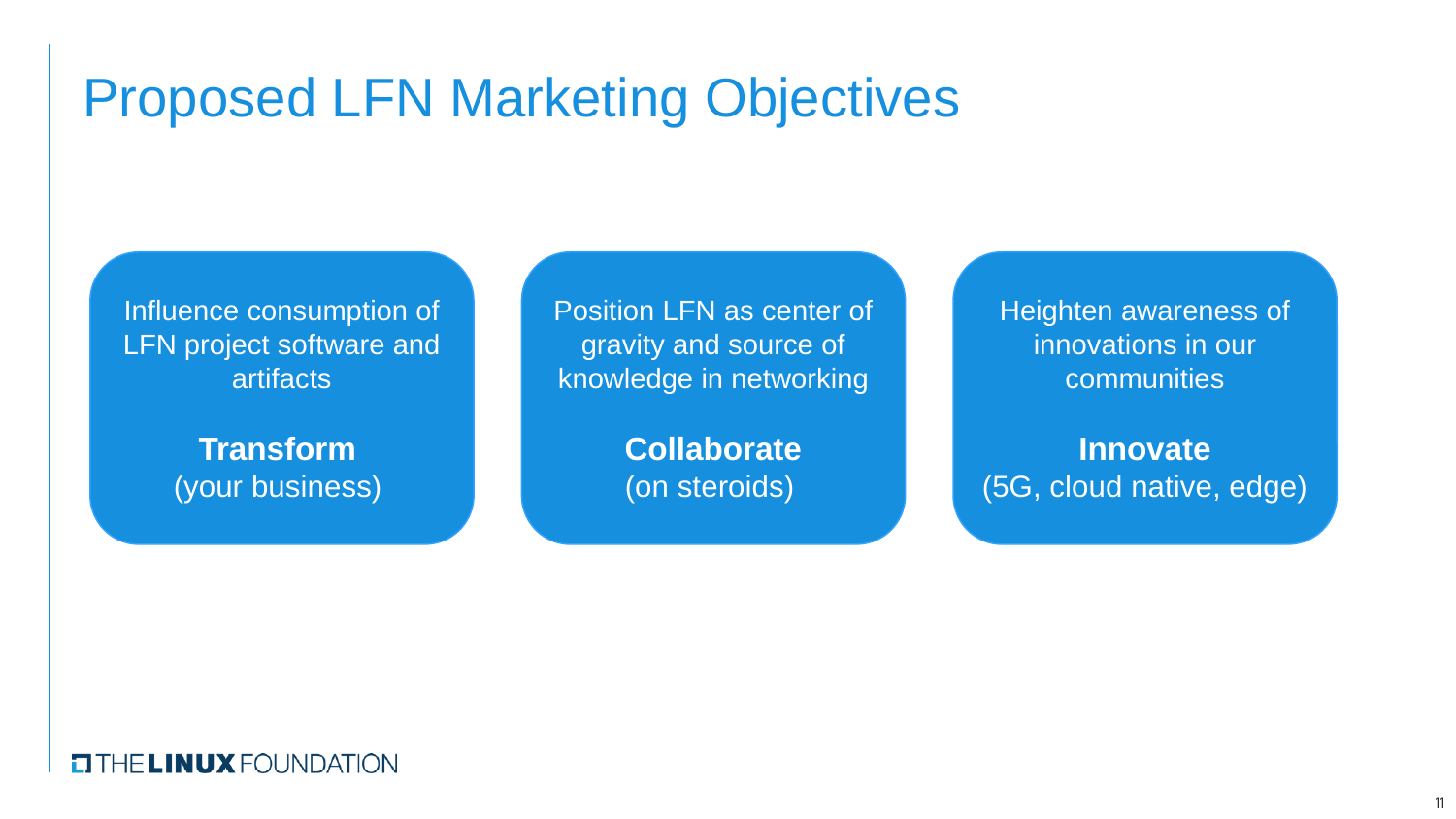

# Proposed LFN Marketing Objectives
Influence consumption of LFN project software and artifacts

Transform
(your business)
Position LFN as center of gravity and source of knowledge in networking

Collaborate
(on steroids)
Heighten awareness of innovations in our communities

Innovate
(5G, cloud native, edge)
11